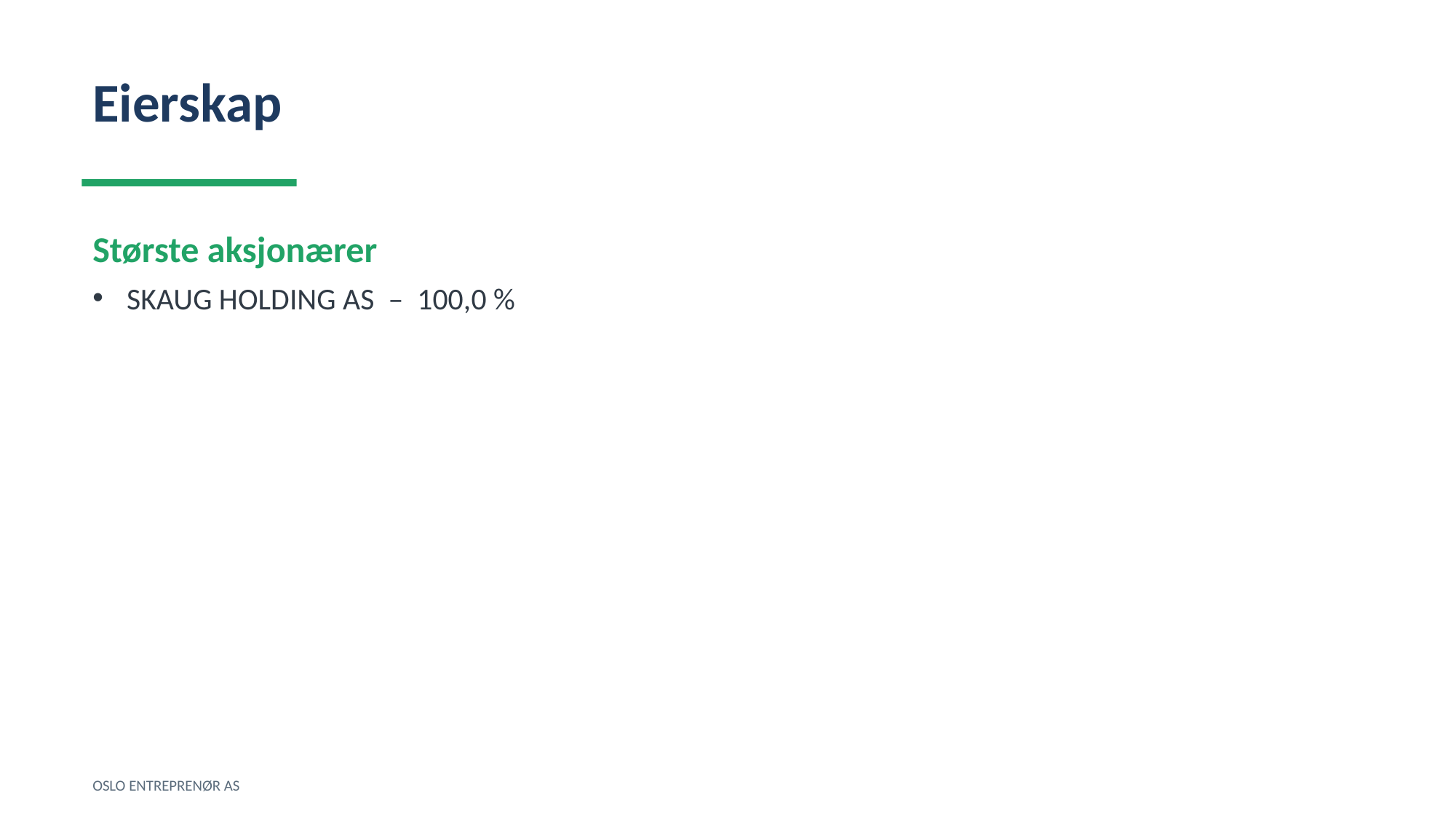

Eierskap

Største aksjonærer
SKAUG HOLDING AS  –  100,0 %
OSLO ENTREPRENØR AS